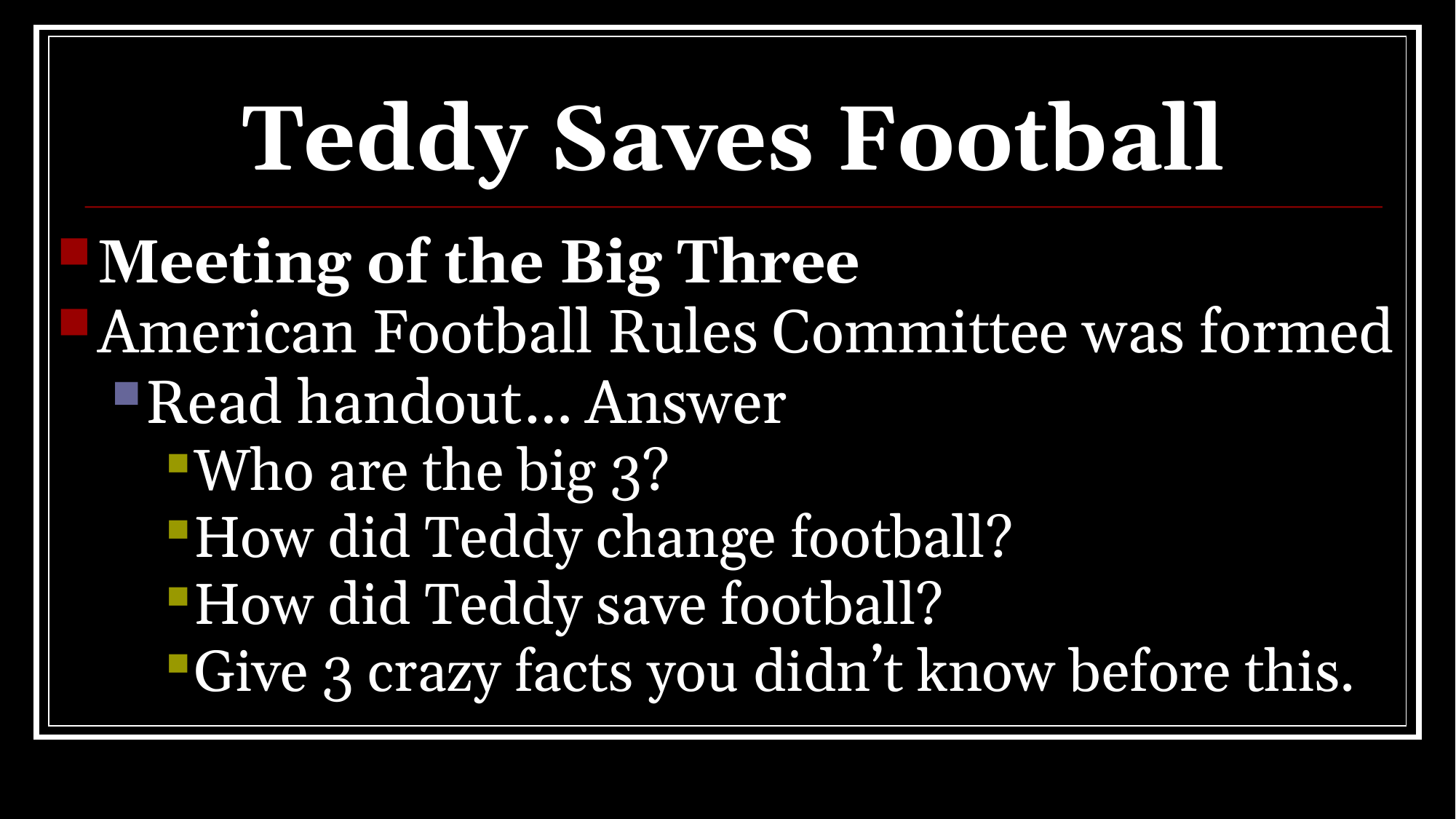

# Teddy Saves Football

Meeting of the Big Three
American Football Rules Committee was formed
Read handout… Answer
Who are the big 3?
How did Teddy change football?
How did Teddy save football?
Give 3 crazy facts you didn’t know before this.